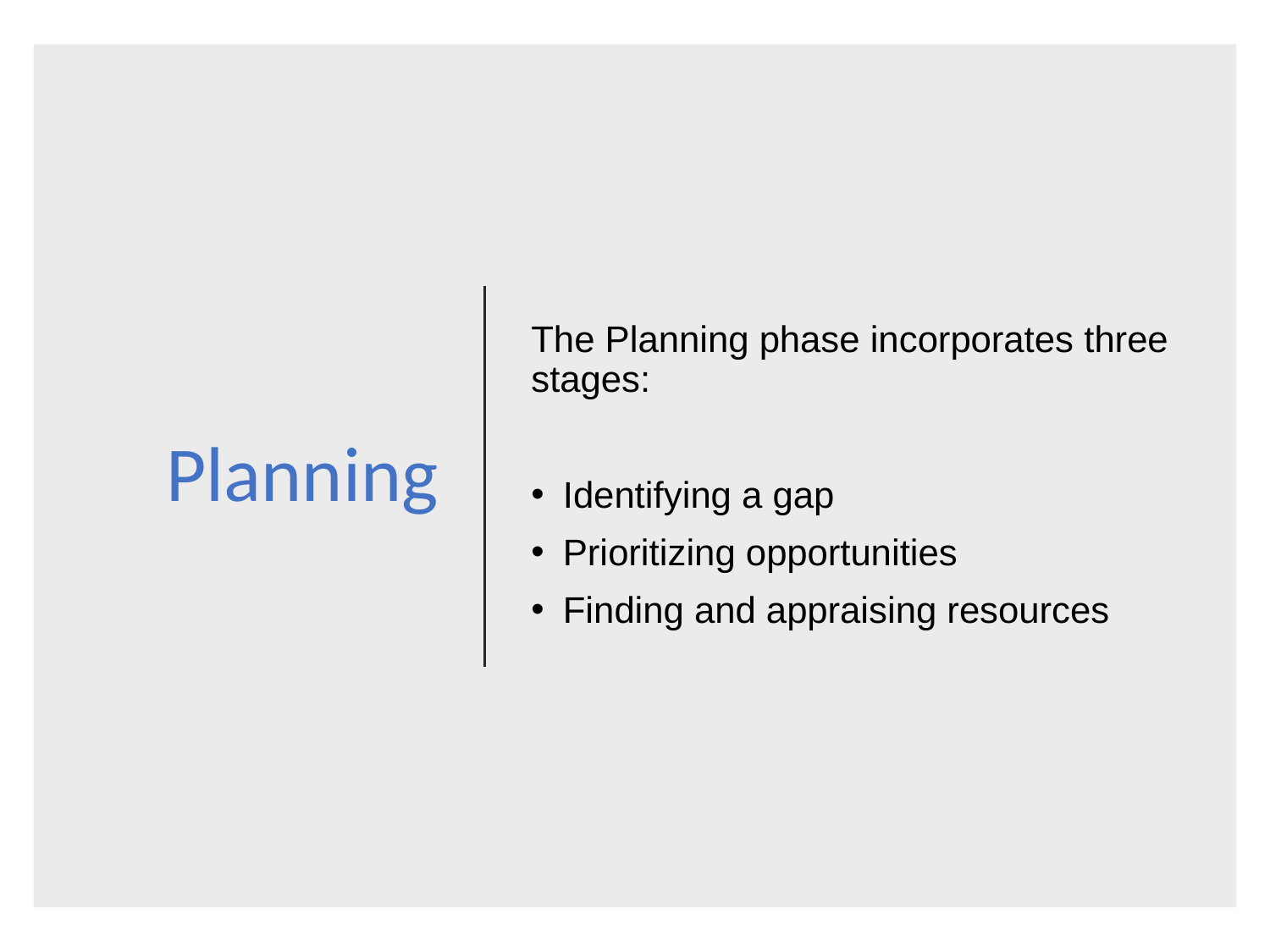

# Planning
The Planning phase incorporates three stages:

Identifying a gap
Prioritizing opportunities
Finding and appraising resources